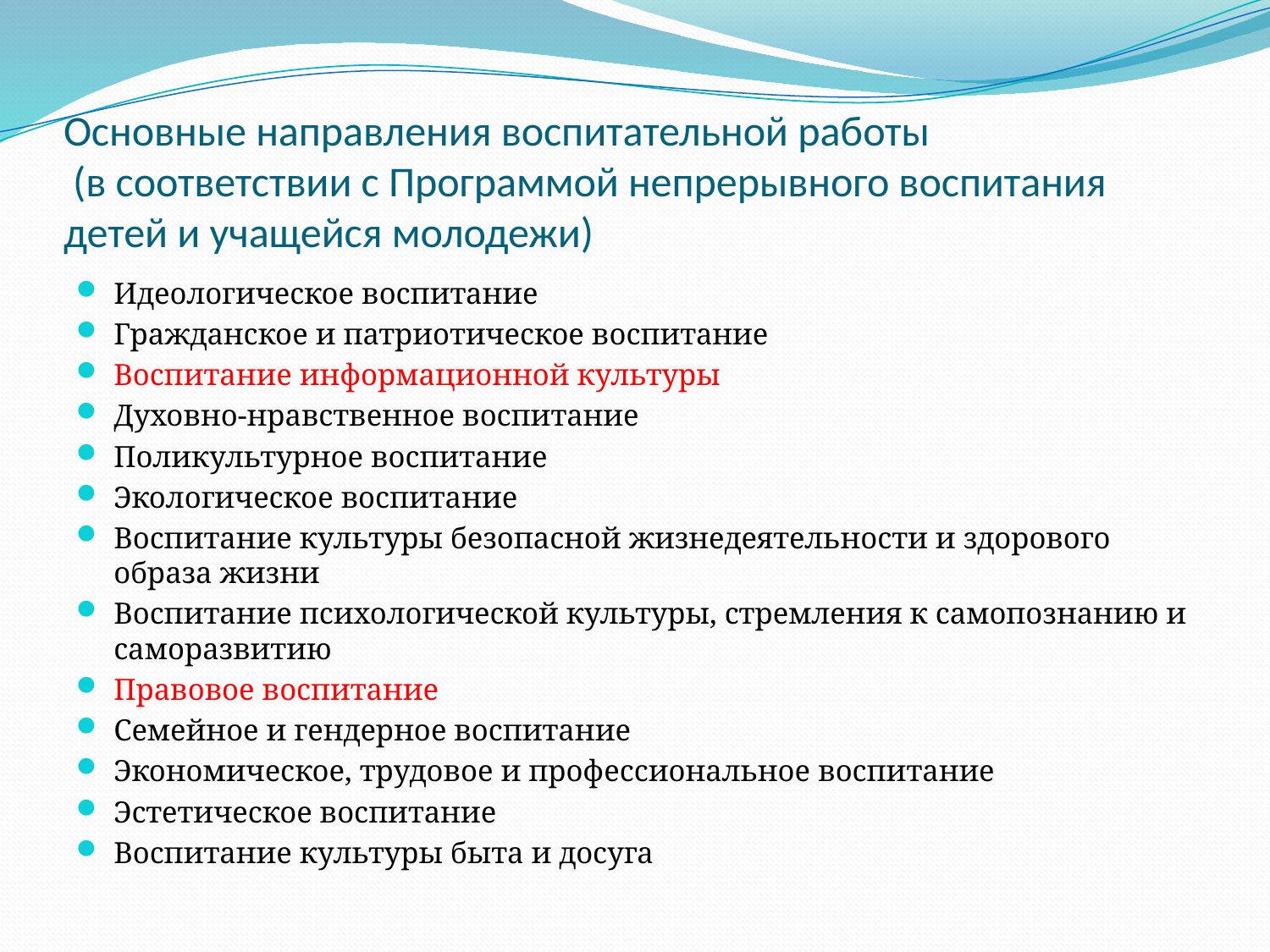

# Основные направления воспитательной работы (в соответствии с Программой непрерывного воспитания детей и учащейся молодежи)
Идеологическое воспитание
Гражданское и патриотическое воспитание
Воспитание информационной культуры
Духовно-нравственное воспитание
Поликультурное воспитание
Экологическое воспитание
Воспитание культуры безопасной жизнедеятельности и здорового образа жизни
Воспитание психологической культуры, стремления к самопознанию и саморазвитию
Правовое воспитание
Семейное и гендерное воспитание
Экономическое, трудовое и профессиональное воспитание
Эстетическое воспитание
Воспитание культуры быта и досуга